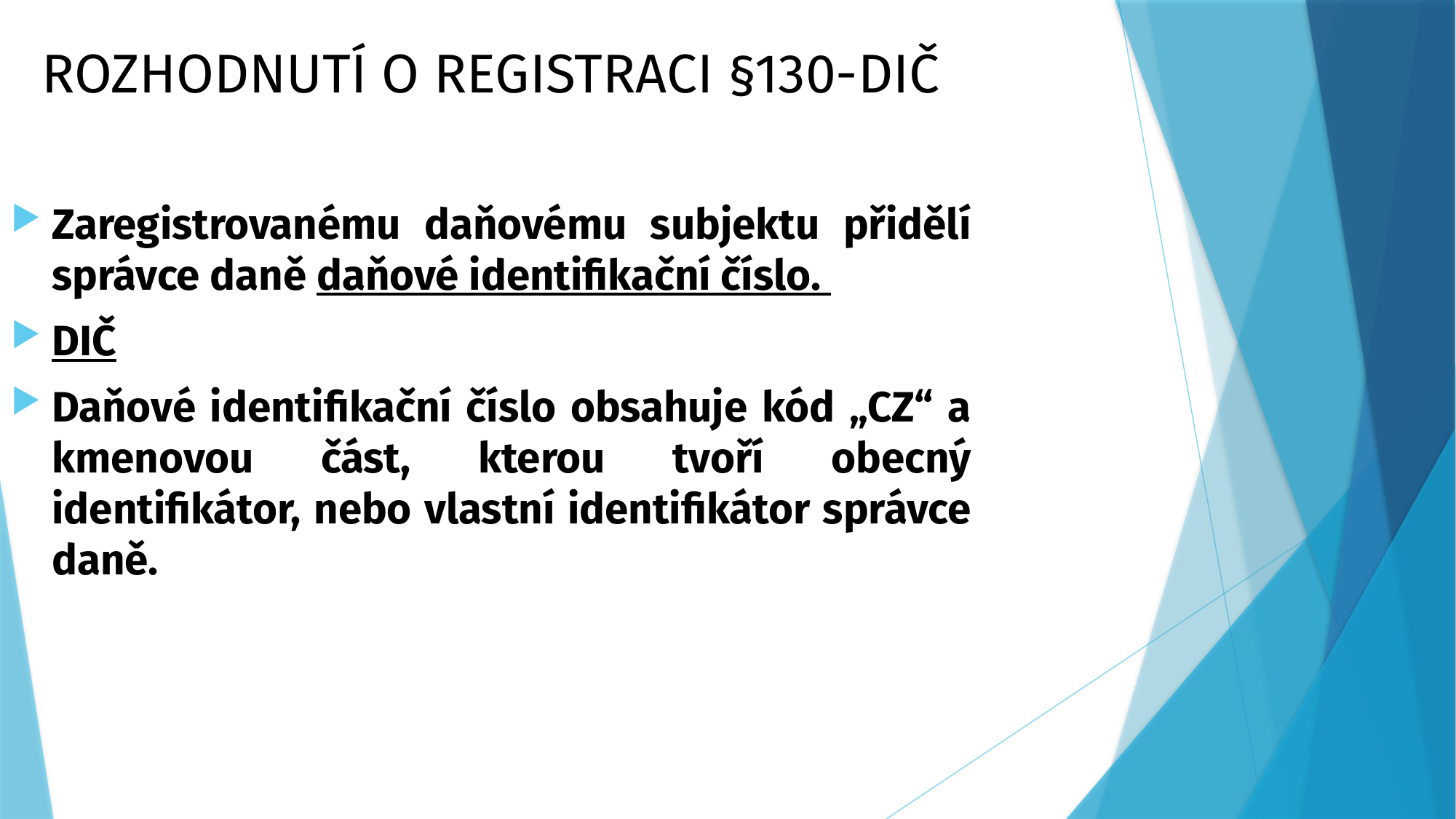

Rozhodnutí o registraci §130-DIČ
Zaregistrovanému daňovému subjektu přidělí správce daně daňové identifikační číslo.
DIČ
Daňové identifikační číslo obsahuje kód „CZ“ a kmenovou část, kterou tvoří obecný identifikátor, nebo vlastní identifikátor správce daně.